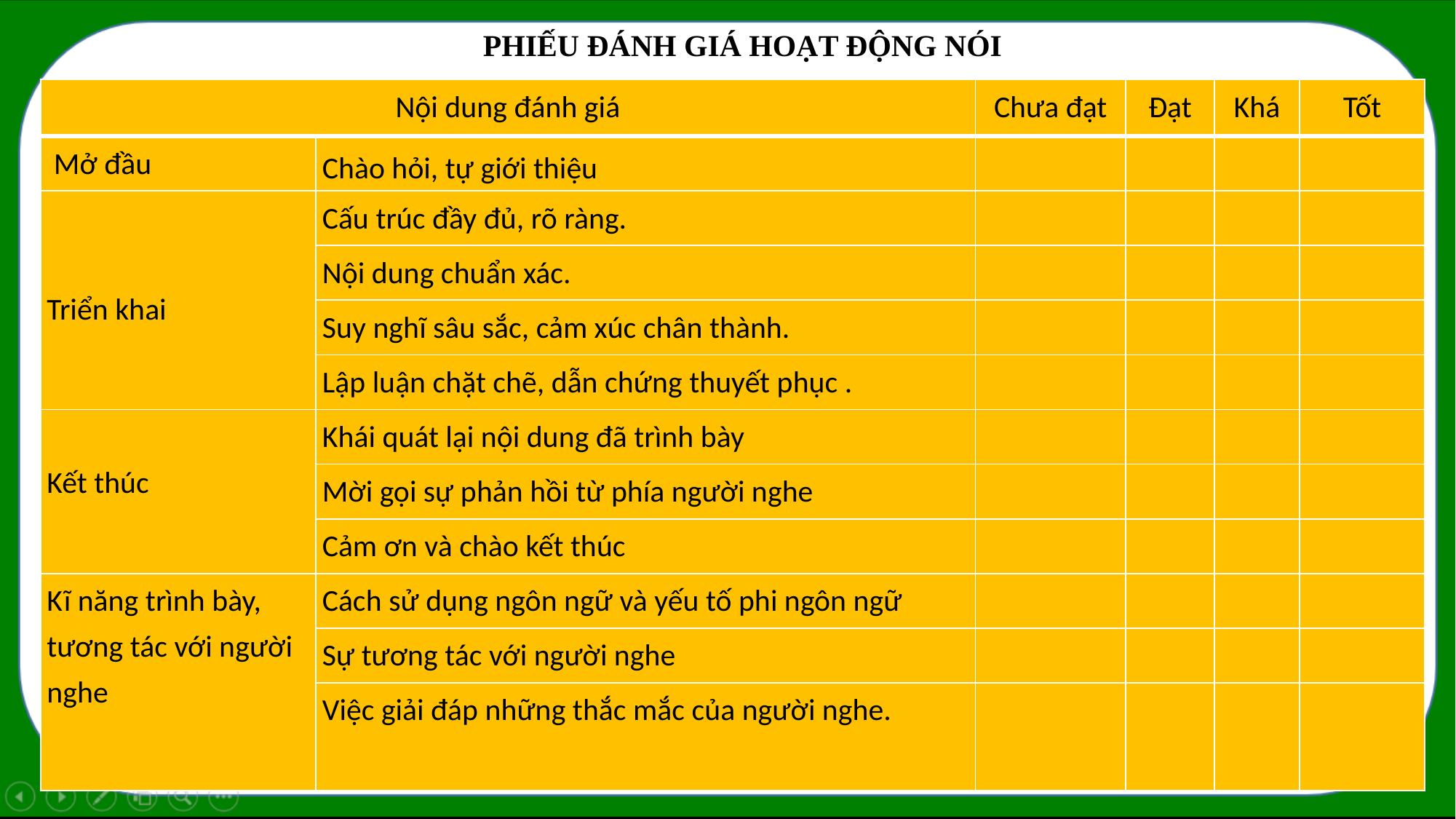

PHIẾU ĐÁNH GIÁ HOẠT ĐỘNG NÓI

| Nội dung đánh giá |  | Chưa đạt | Đạt | Khá | Tốt |
| --- | --- | --- | --- | --- | --- |
| Mở đầu | Chào hỏi, tự giới thiệu |  |  |  |  |
| Triển khai | Cấu trúc đầy đủ, rõ ràng. |  |  |  |  |
|  | Nội dung chuẩn xác. |  |  |  |  |
|  | Suy nghĩ sâu sắc, cảm xúc chân thành. |  |  |  |  |
|  | Lập luận chặt chẽ, dẫn chứng thuyết phục . |  |  |  |  |
| Kết thúc | Khái quát lại nội dung đã trình bày |  |  |  |  |
|  | Mời gọi sự phản hồi từ phía người nghe |  |  |  |  |
|  | Cảm ơn và chào kết thúc |  |  |  |  |
| Kĩ năng trình bày, tương tác với người nghe | Cách sử dụng ngôn ngữ và yếu tố phi ngôn ngữ |  |  |  |  |
|  | Sự tương tác với người nghe |  |  |  |  |
|  | Việc giải đáp những thắc mắc của người nghe. |  |  |  |  |

Sản phẩm của nhóm Zalo: NGỮ VĂN THPT (Nhóm cô Thu Huyền)_ DỰ ÁN CỘNG ĐỒNG